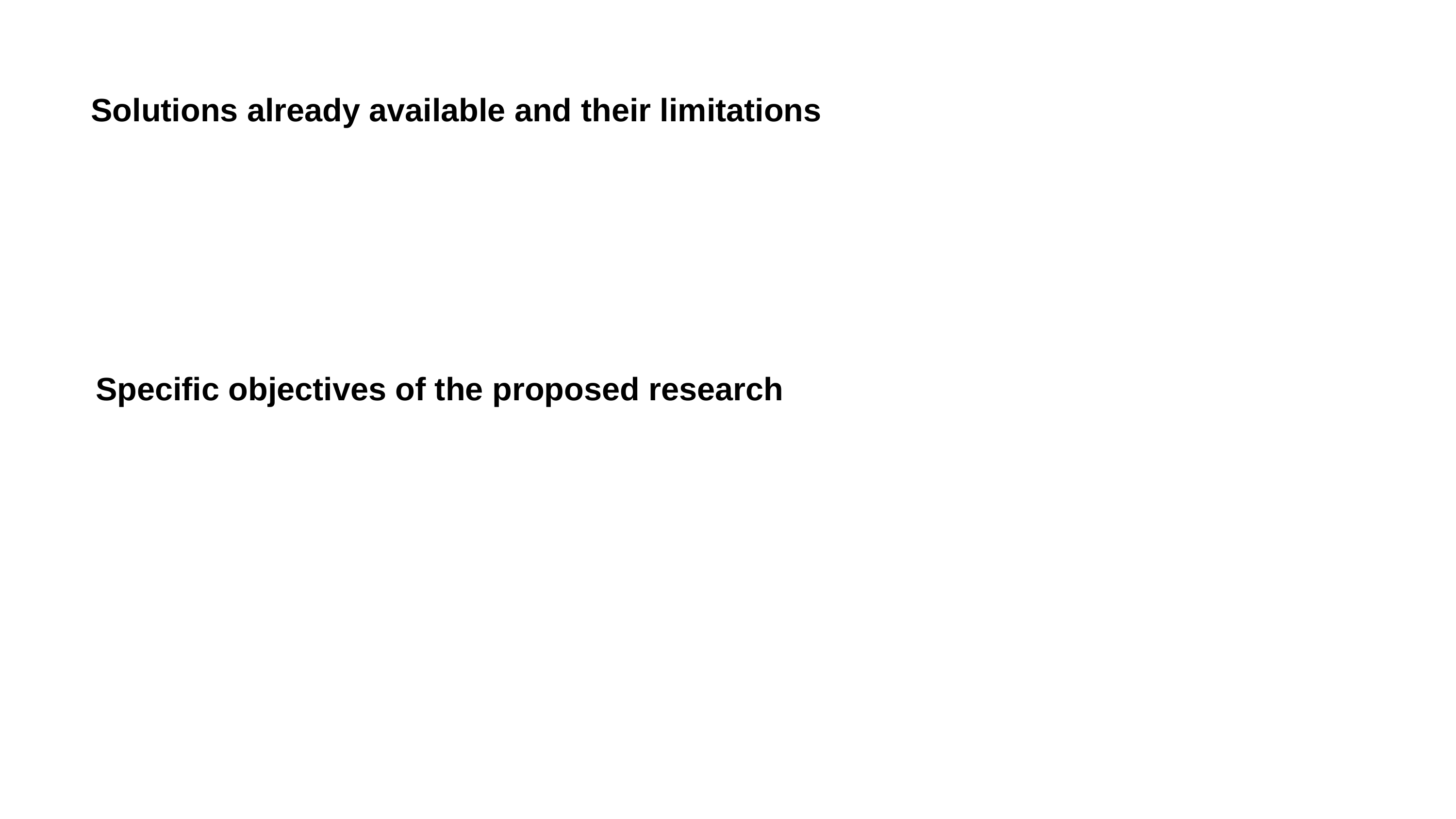

Solutions already available and their limitations
Specific objectives of the proposed research